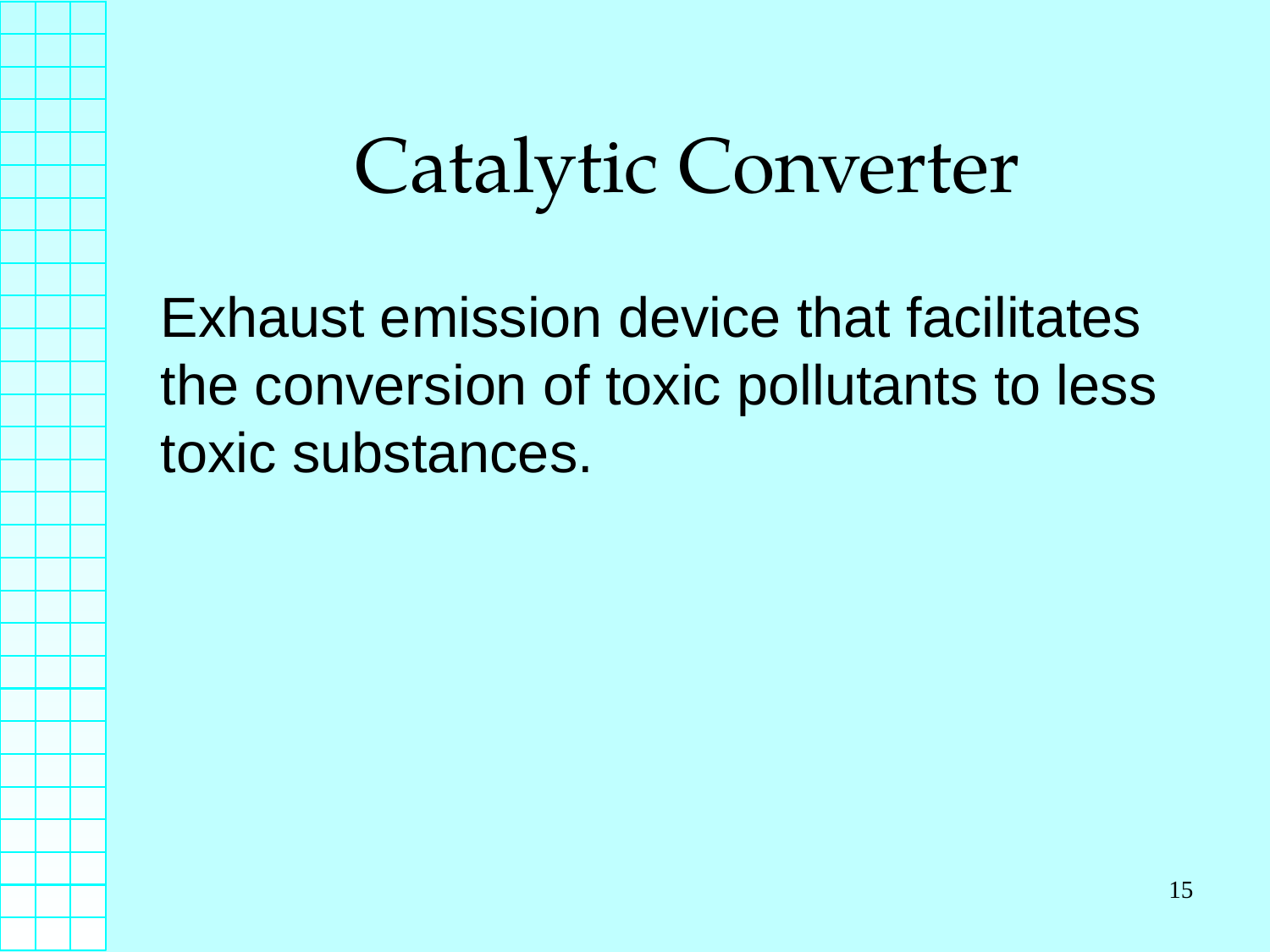

# Catalytic Converter
Exhaust emission device that facilitates the conversion of toxic pollutants to less toxic substances.
15